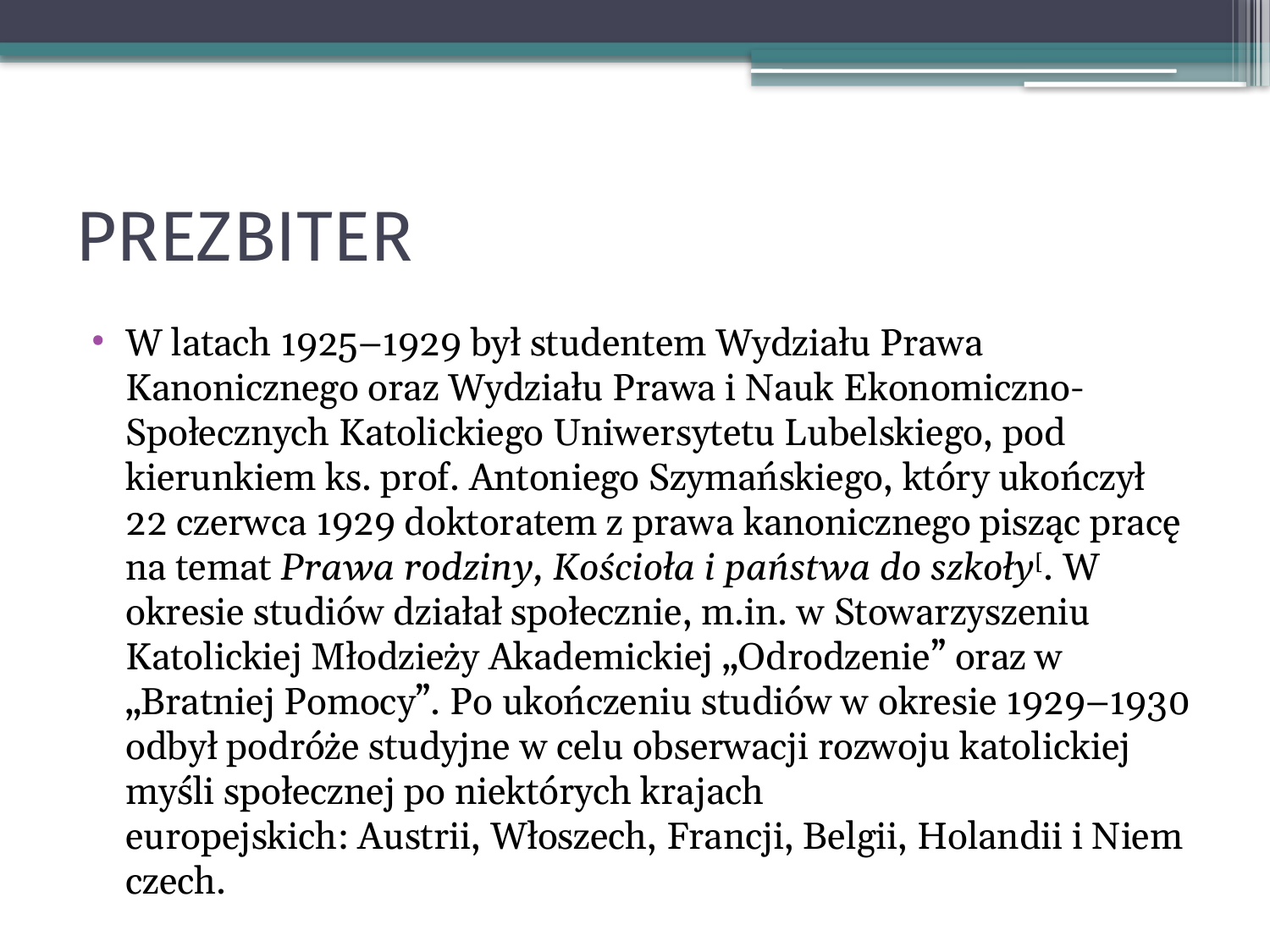

# PREZBITER
W latach 1925–1929 był studentem Wydziału Prawa Kanonicznego oraz Wydziału Prawa i Nauk Ekonomiczno-Społecznych Katolickiego Uniwersytetu Lubelskiego, pod kierunkiem ks. prof. Antoniego Szymańskiego, który ukończył 22 czerwca 1929 doktoratem z prawa kanonicznego pisząc pracę na temat Prawa rodziny, Kościoła i państwa do szkoły[. W okresie studiów działał społecznie, m.in. w Stowarzyszeniu Katolickiej Młodzieży Akademickiej „Odrodzenie” oraz w „Bratniej Pomocy”. Po ukończeniu studiów w okresie 1929–1930 odbył podróże studyjne w celu obserwacji rozwoju katolickiej myśli społecznej po niektórych krajach europejskich: Austrii, Włoszech, Francji, Belgii, Holandii i Niemczech.